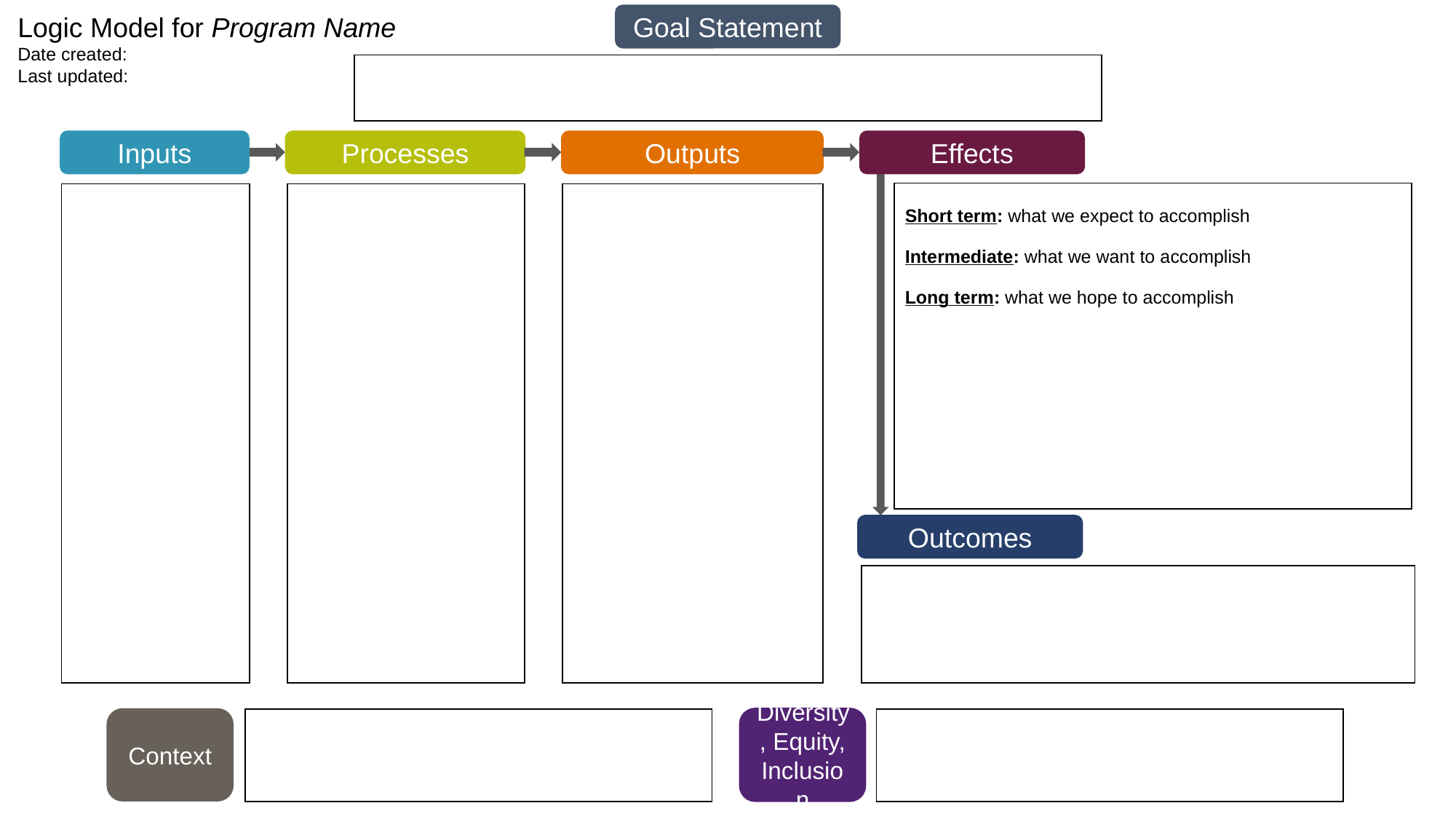

DSU Logic Model Template
Logic Model for Program Name
Date created:
Last updated:

Goal Statement
|  |
| --- |
Outputs
Effects
Inputs
Processes

| Short term: what we expect to accomplish Intermediate: what we want to accomplish Long term: what we hope to accomplish |
| --- |
|  |
| --- |
|  |
| --- |
|  |
| --- |

Outcomes
|  |
| --- |
Diversity, Equity, Inclusion
Context
|  |
| --- |
|  |
| --- |